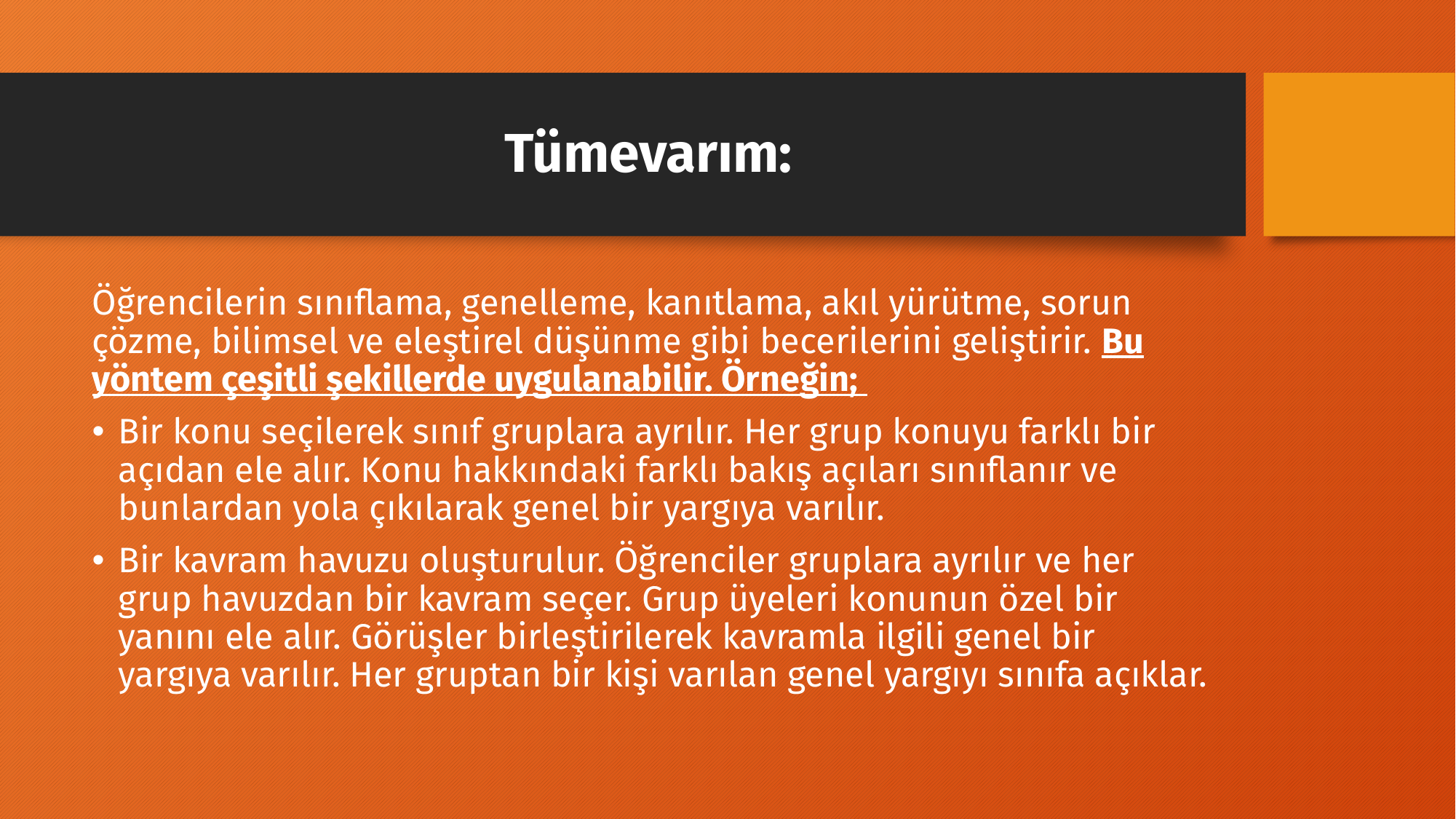

# Tümevarım:
Öğrencilerin sınıflama, genelleme, kanıtlama, akıl yürütme, sorun çözme, bilimsel ve eleştirel düşünme gibi becerilerini geliştirir. Bu yöntem çeşitli şekillerde uygulanabilir. Örneğin;
Bir konu seçilerek sınıf gruplara ayrılır. Her grup konuyu farklı bir açıdan ele alır. Konu hakkındaki farklı bakış açıları sınıflanır ve bunlardan yola çıkılarak genel bir yargıya varılır.
Bir kavram havuzu oluşturulur. Öğrenciler gruplara ayrılır ve her grup havuzdan bir kavram seçer. Grup üyeleri konunun özel bir yanını ele alır. Görüşler birleştirilerek kavramla ilgili genel bir yargıya varılır. Her gruptan bir kişi varılan genel yargıyı sınıfa açıklar.